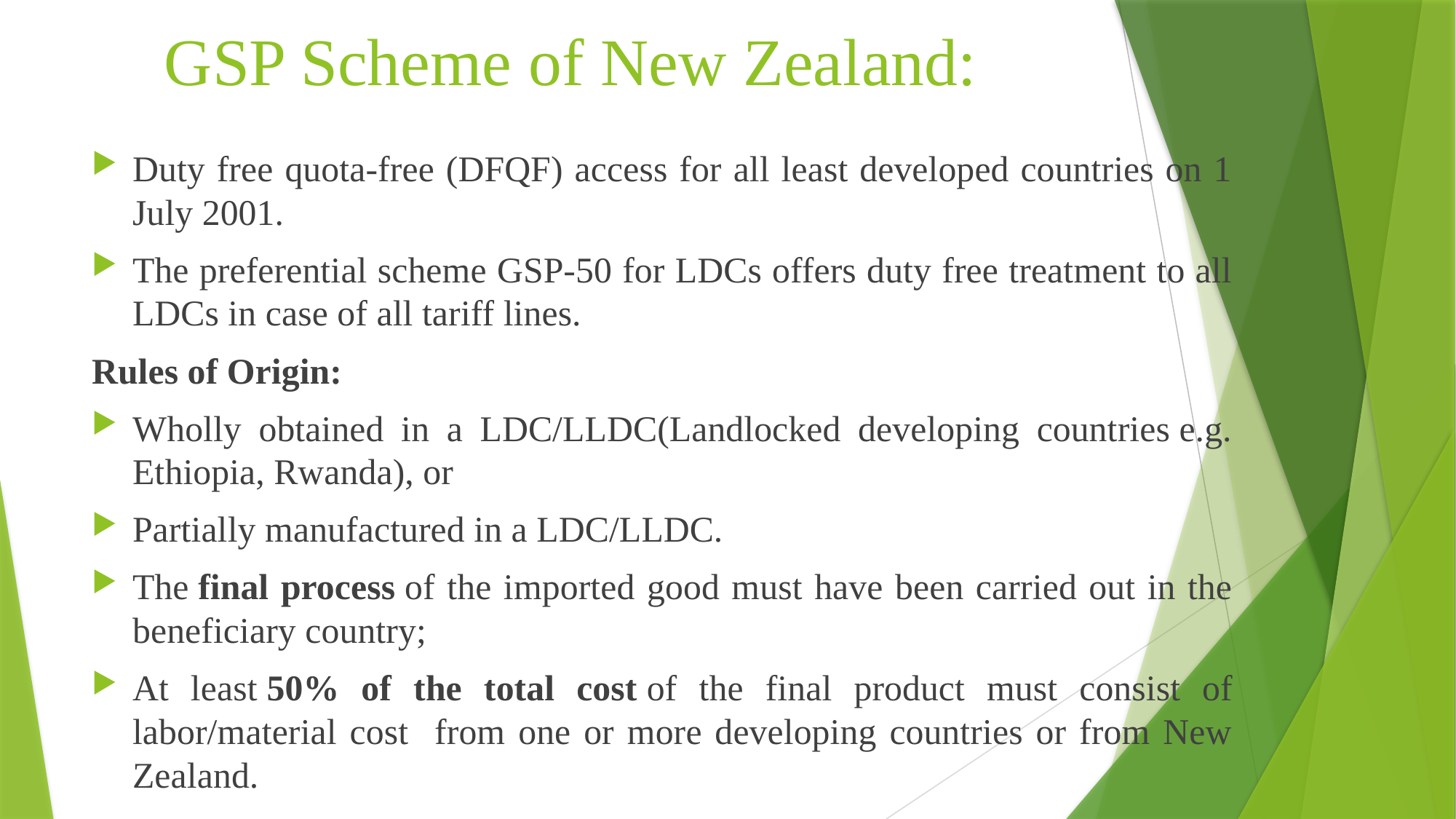

# GSP Scheme of New Zealand:
Duty free quota-free (DFQF) access for all least developed countries on 1 July 2001.
The preferential scheme GSP-50 for LDCs offers duty free treatment to all LDCs in case of all tariff lines.
Rules of Origin:
Wholly obtained in a LDC/LLDC(Landlocked developing countries e.g. Ethiopia, Rwanda), or
Partially manufactured in a LDC/LLDC.
The final process of the imported good must have been carried out in the beneficiary country;
At least 50% of the total cost of the final product must consist of labor/material cost  from one or more developing countries or from New Zealand.